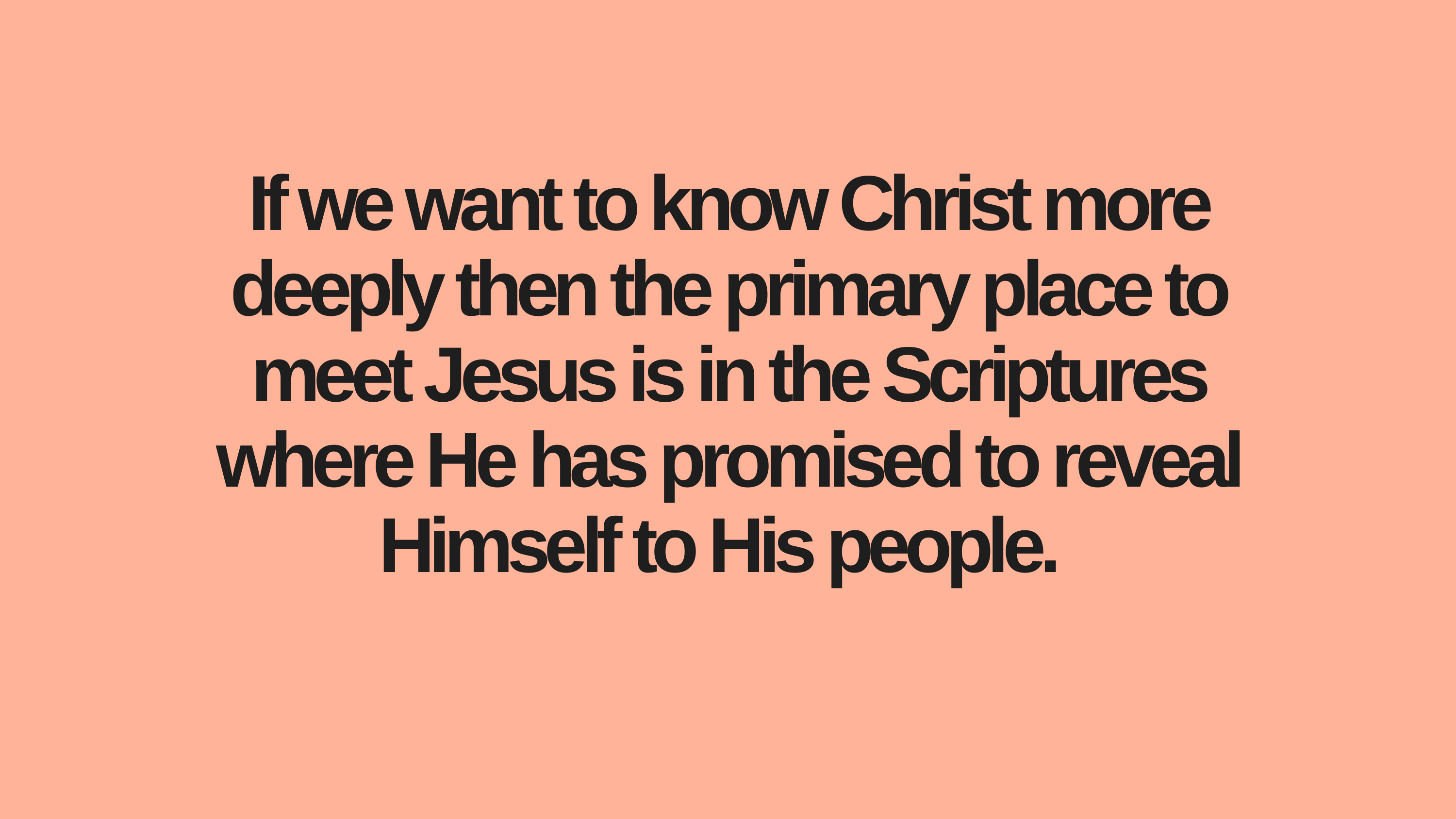

If we want to know Christ more deeply then the primary place to meet Jesus is in the Scriptures where He has promised to reveal Himself to His people.